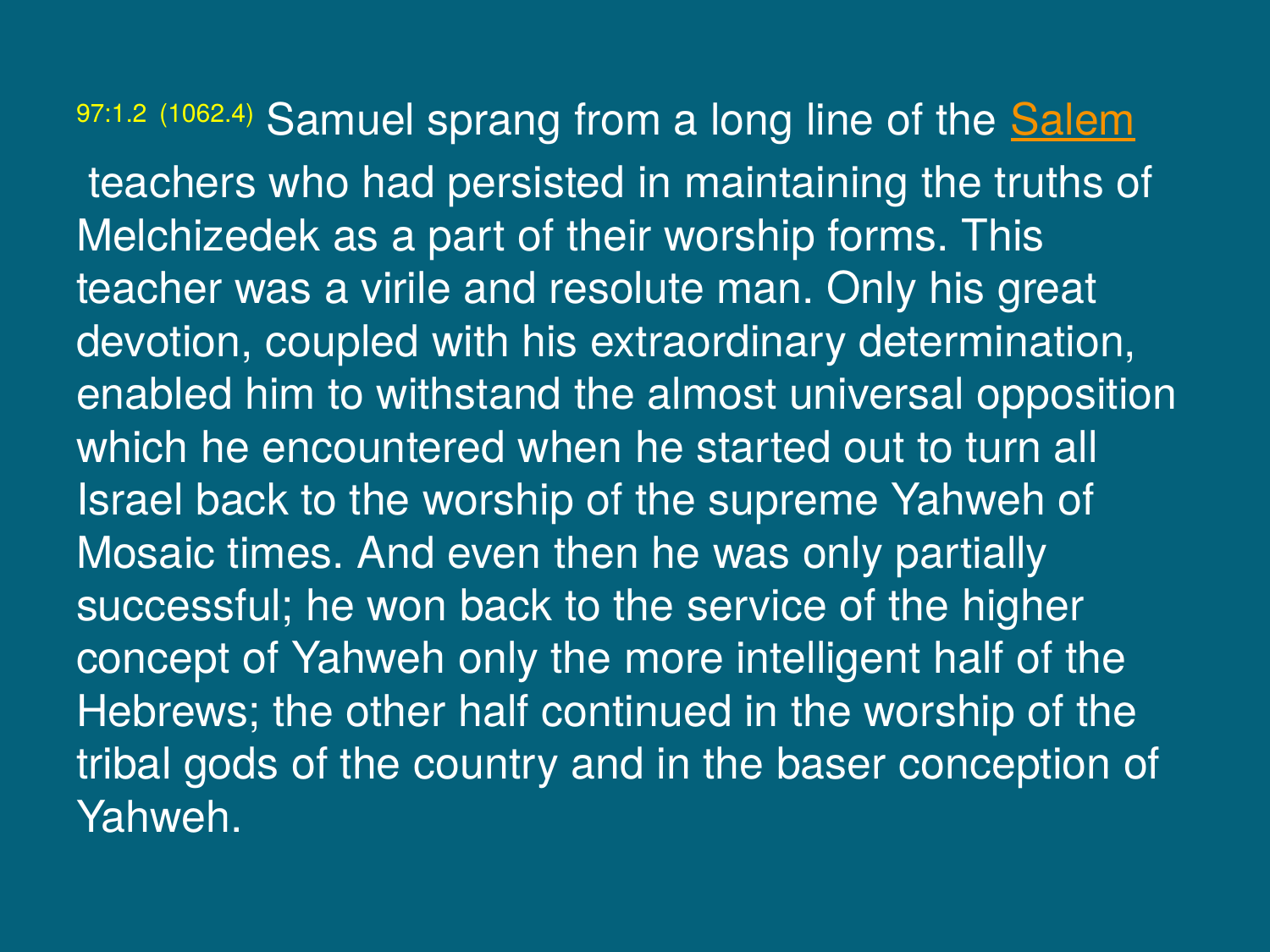

97:1.2 (1062.4) Samuel sprang from a long line of the Salem teachers who had persisted in maintaining the truths of Melchizedek as a part of their worship forms. This teacher was a virile and resolute man. Only his great devotion, coupled with his extraordinary determination, enabled him to withstand the almost universal opposition which he encountered when he started out to turn all Israel back to the worship of the supreme Yahweh of Mosaic times. And even then he was only partially successful; he won back to the service of the higher concept of Yahweh only the more intelligent half of the Hebrews; the other half continued in the worship of the tribal gods of the country and in the baser conception of Yahweh.